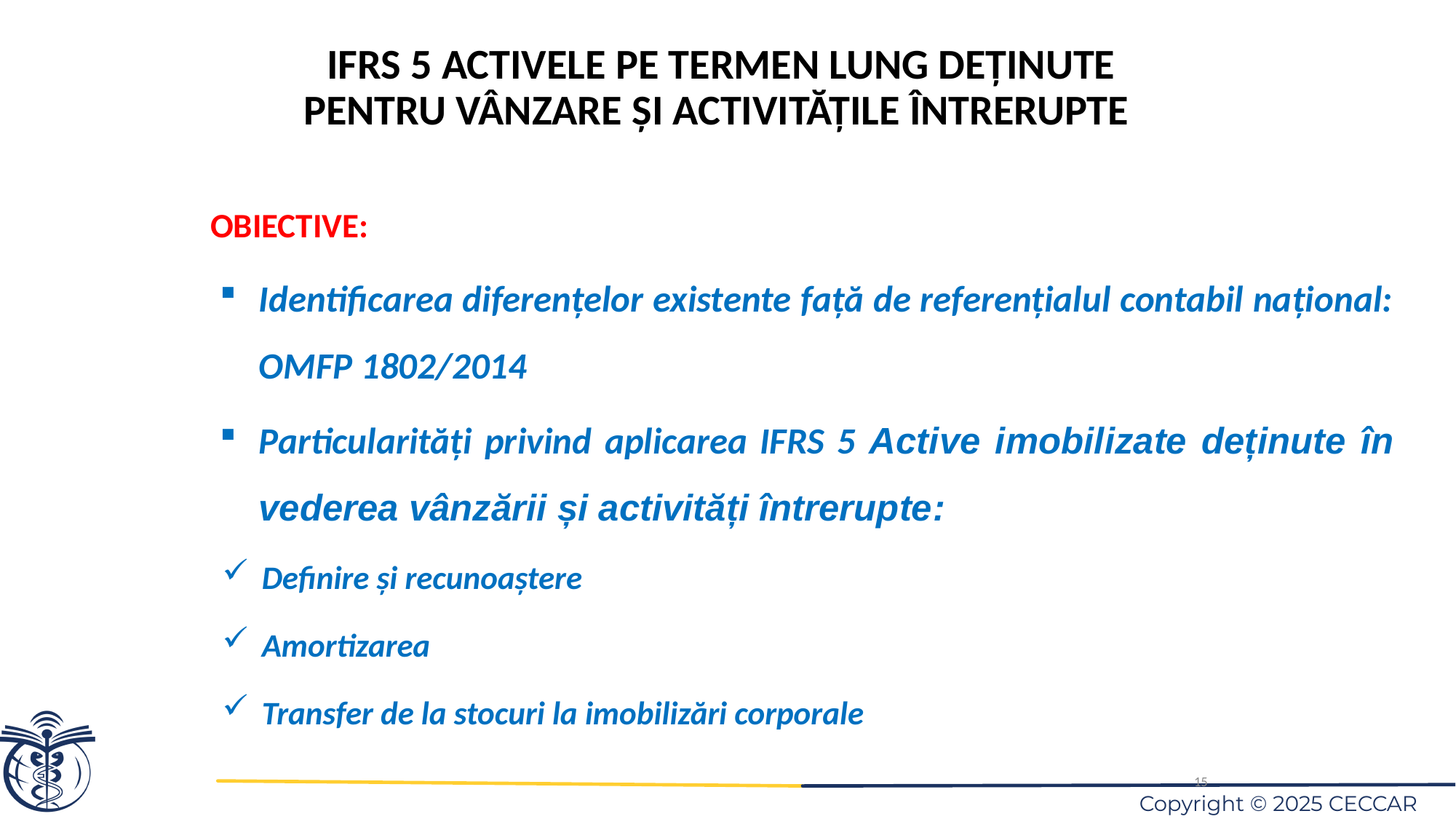

IFRS 5 Activele pe termen lung deținute pentru vânzare și activitățile întrerupte
OBIECTIVE:
Identificarea diferențelor existente față de referențialul contabil național: OMFP 1802/2014
Particularități privind aplicarea IFRS 5 Active imobilizate deținute în vederea vânzării și activități întrerupte:
Definire și recunoaștere
Amortizarea
Transfer de la stocuri la imobilizări corporale

15
15